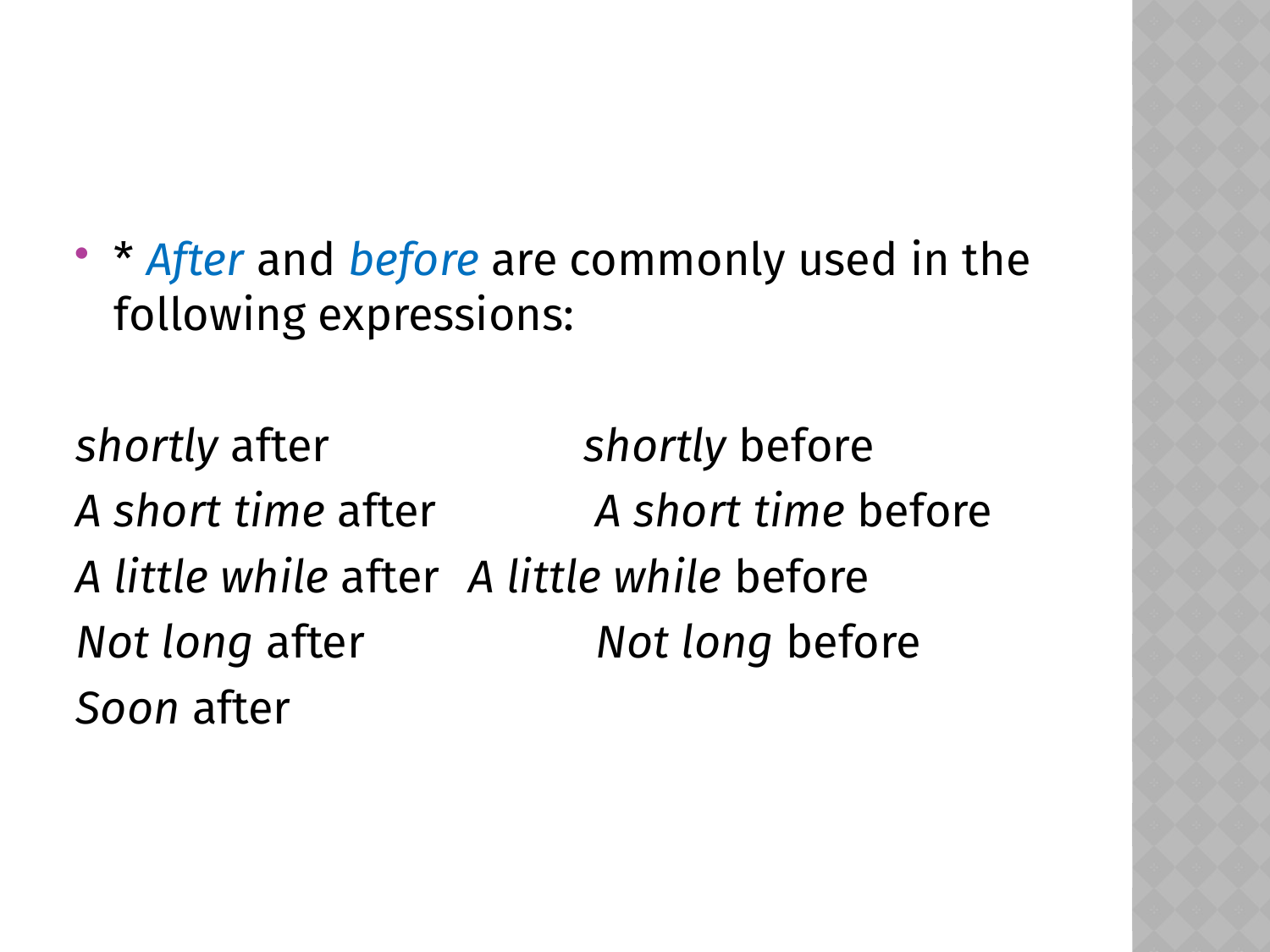

* After and before are commonly used in the following expressions:

shortly after		shortly before
A short time after		 A short time before
A little while after	 A little while before
Not long after		 Not long before
Soon after